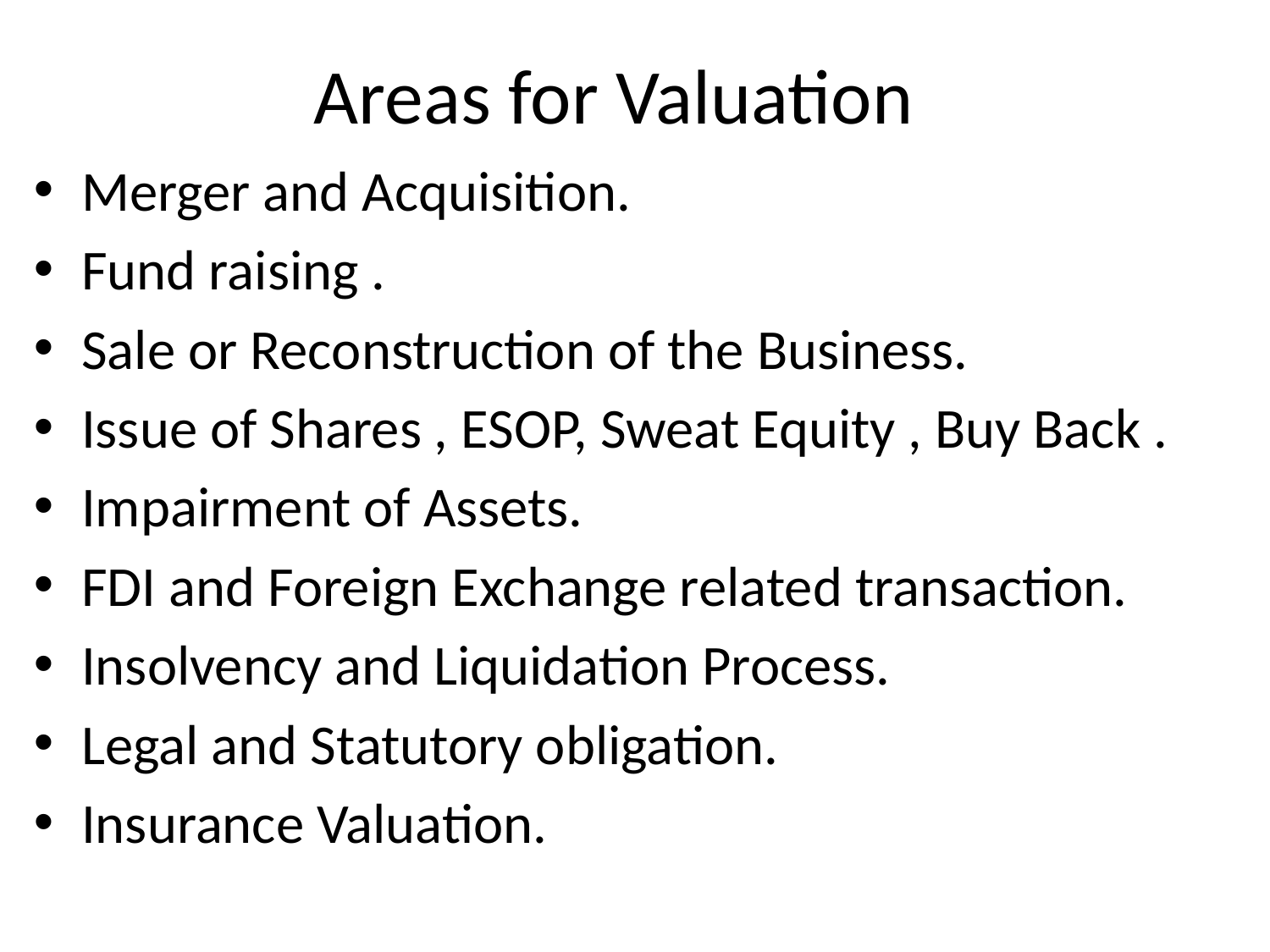

# Areas for Valuation
Merger and Acquisition.
Fund raising .
Sale or Reconstruction of the Business.
Issue of Shares , ESOP, Sweat Equity , Buy Back .
Impairment of Assets.
FDI and Foreign Exchange related transaction.
Insolvency and Liquidation Process.
Legal and Statutory obligation.
Insurance Valuation.